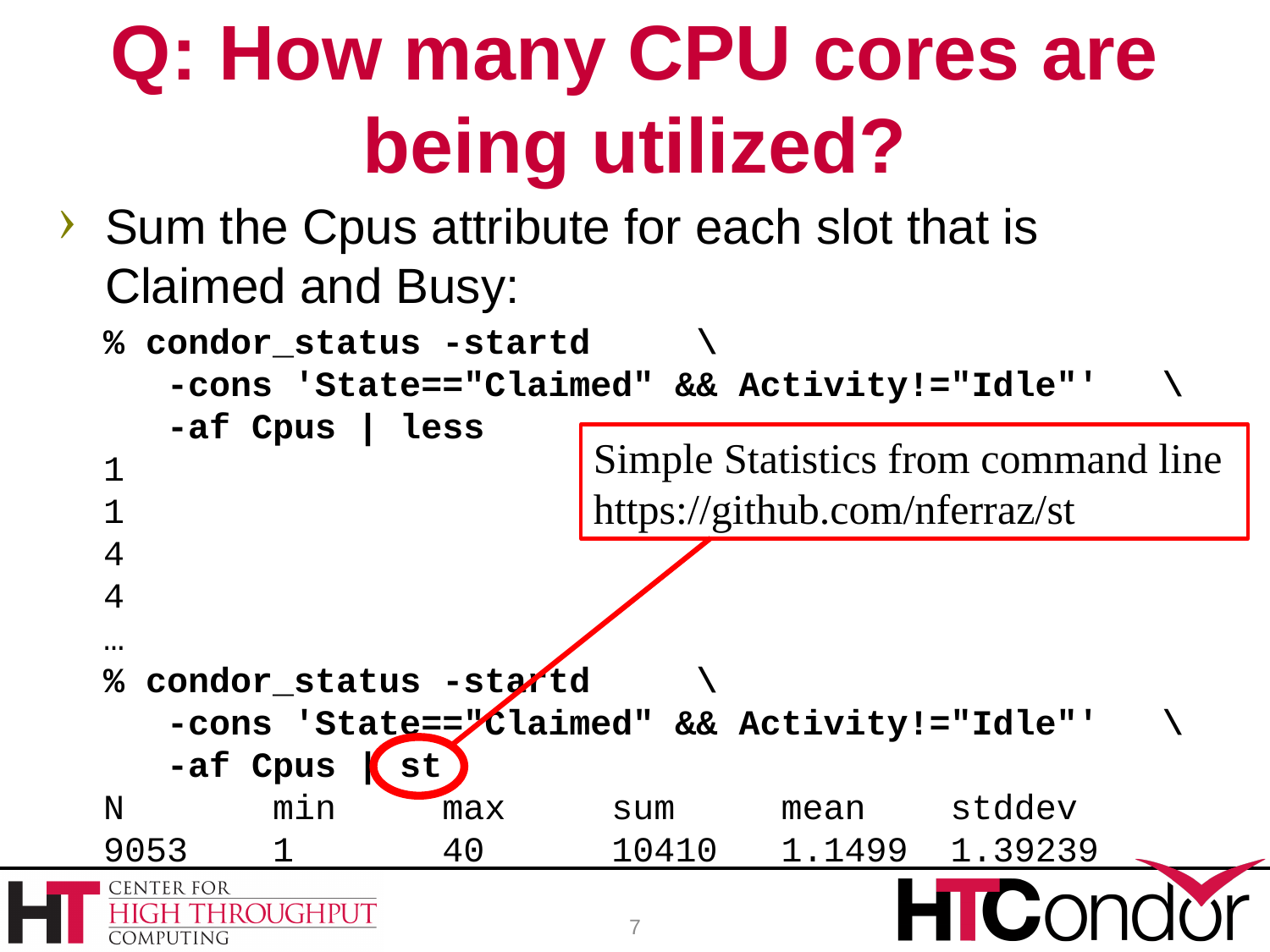

# Q: How many CPU cores are being utilized?
Sum the Cpus attribute for each slot that is Claimed and Busy:
% condor_status -startd     \
   -cons 'State=="Claimed" && Activity!="Idle"'   \
   -af Cpus | less
1
1
4
4
…
% condor_status -startd     \
   -cons 'State=="Claimed" && Activity!="Idle"'   \
   -af Cpus | st
N       min     max     sum     mean    stddev
9053    1       40      10410   1.1499  1.39239
Simple Statistics from command line
https://github.com/nferraz/st

7